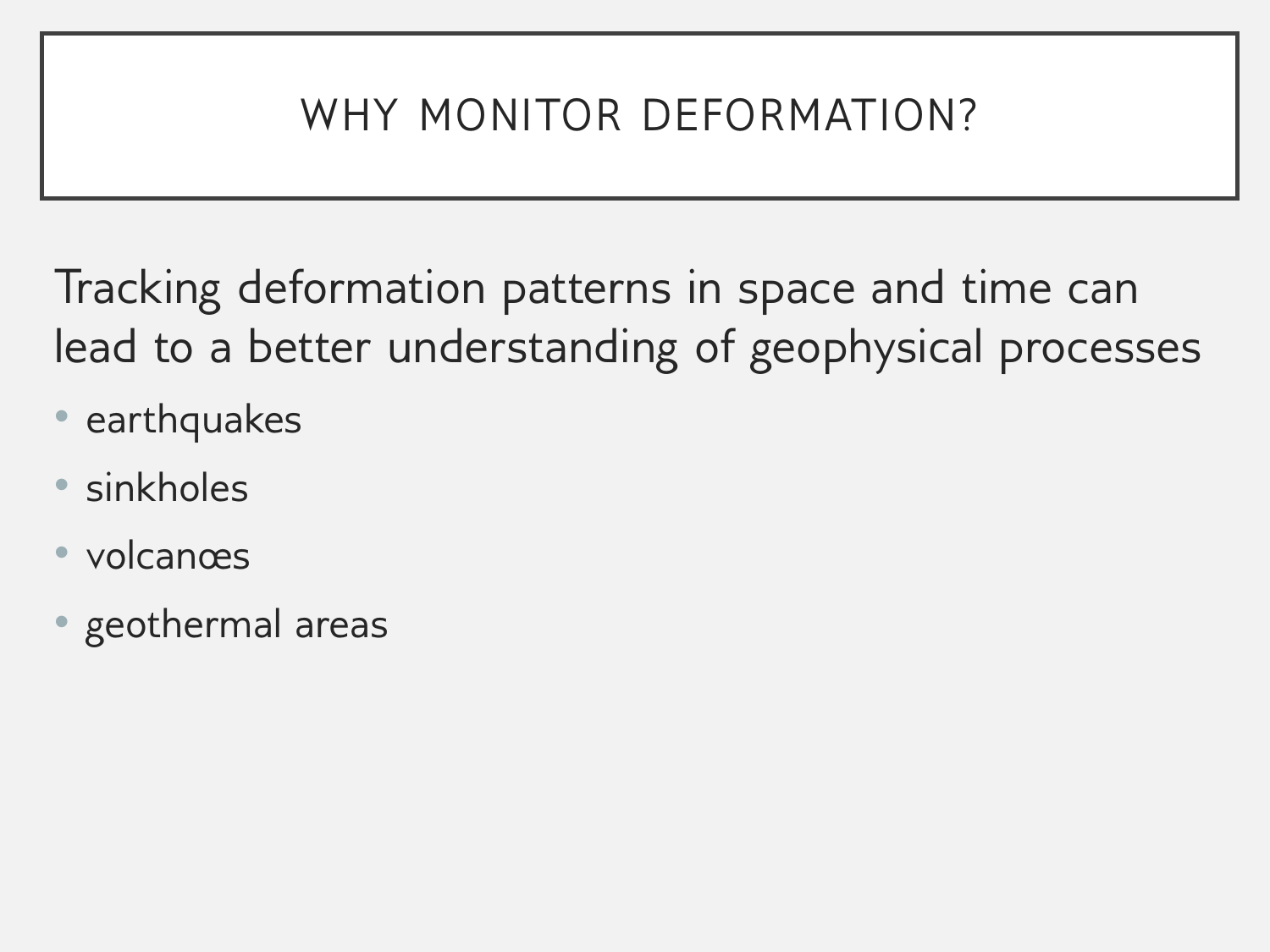

# Why monitor Deformation?
Tracking deformation patterns in space and time can lead to a better understanding of geophysical processes
earthquakes
sinkholes
volcanoes
geothermal areas